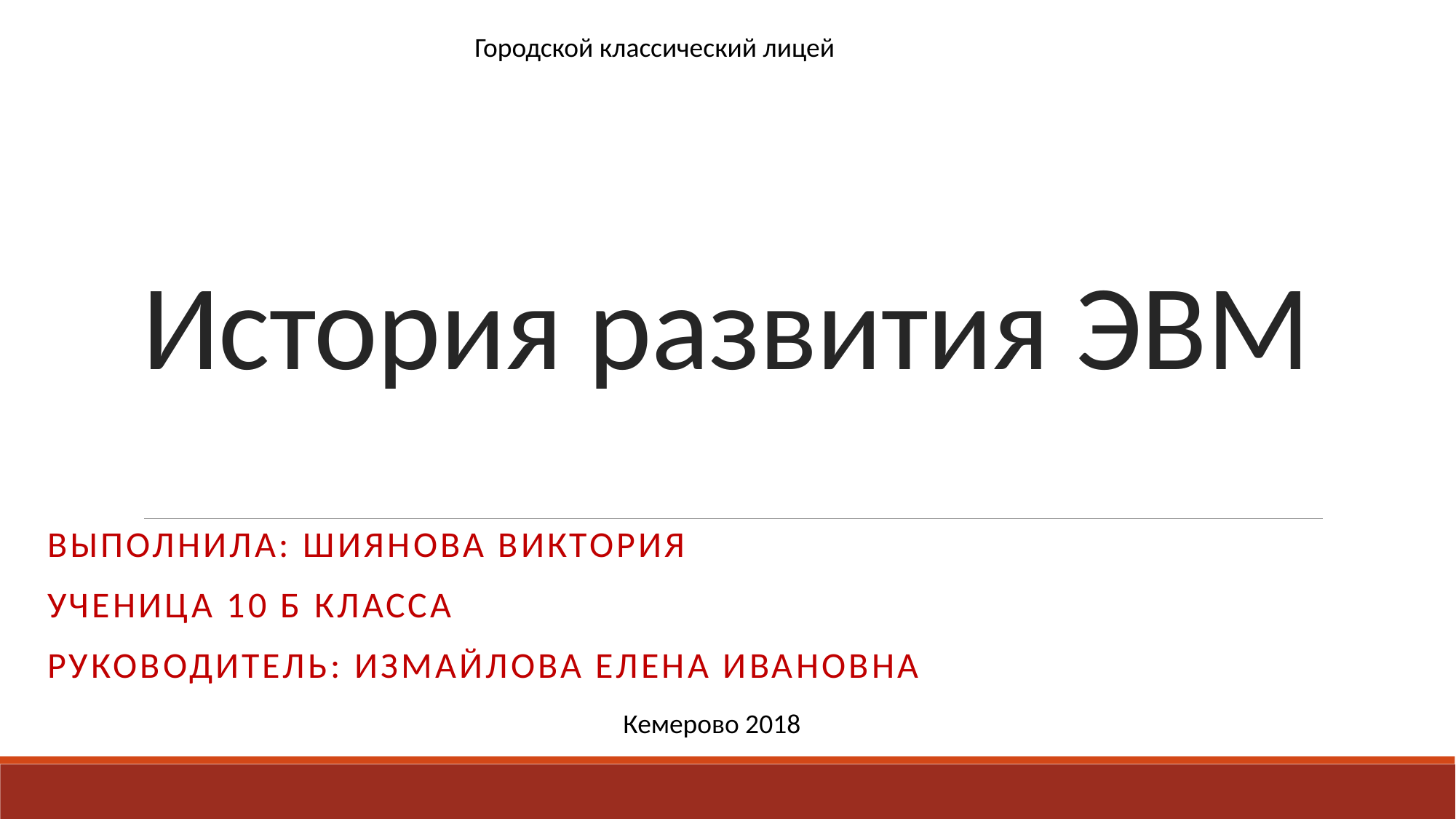

Городской классический лицей
# История развития ЭВМ
Выполнила: Шиянова Виктория
Ученица 10 Б класса
Руководитель: Измайлова Елена Ивановна
Кемерово 2018